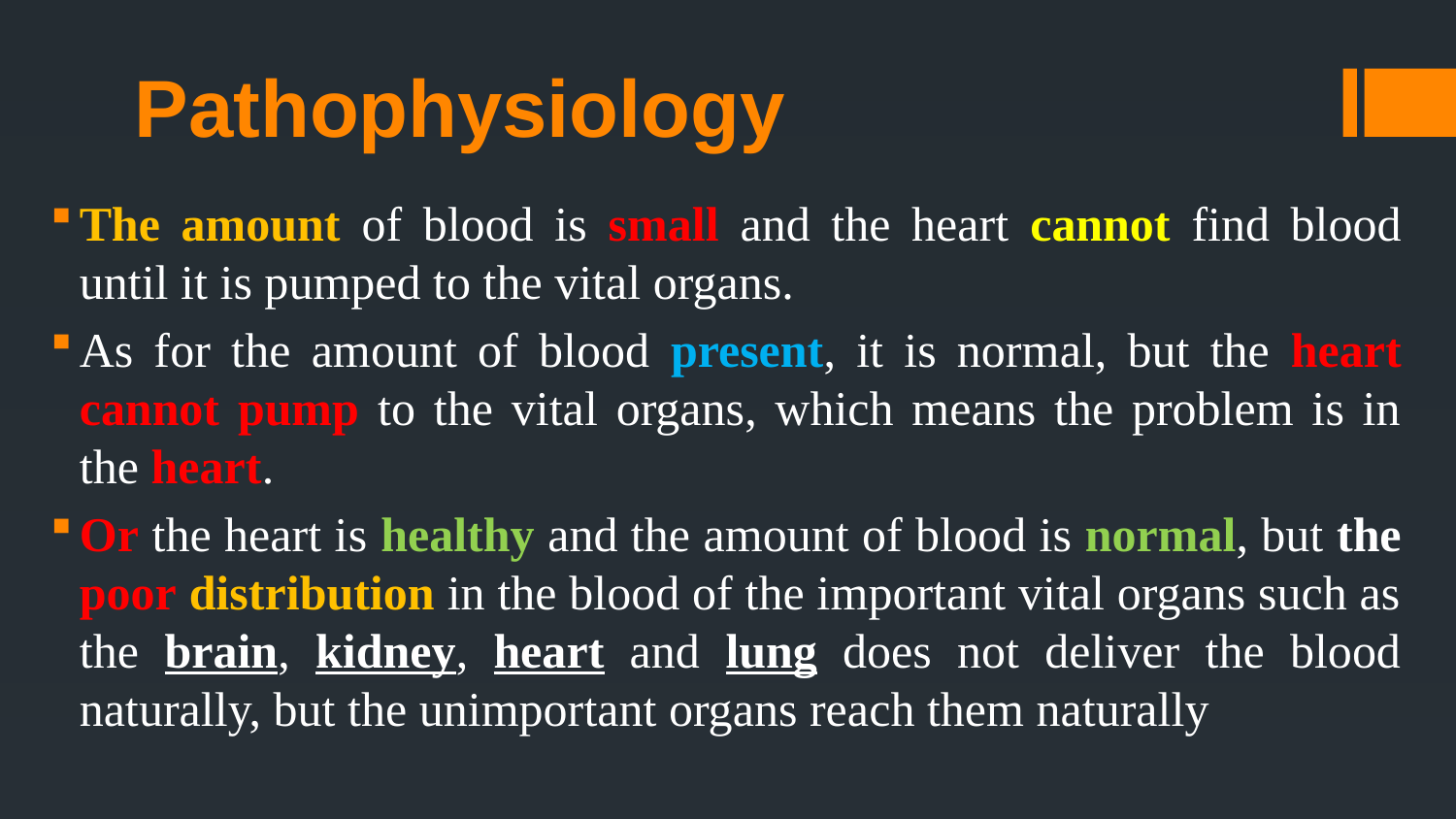

# Pathophysiology
The amount of blood is small and the heart cannot find blood until it is pumped to the vital organs.
As for the amount of blood present, it is normal, but the heart cannot pump to the vital organs, which means the problem is in the heart.
Or the heart is healthy and the amount of blood is normal, but the poor distribution in the blood of the important vital organs such as the brain, kidney, heart and lung does not deliver the blood naturally, but the unimportant organs reach them naturally